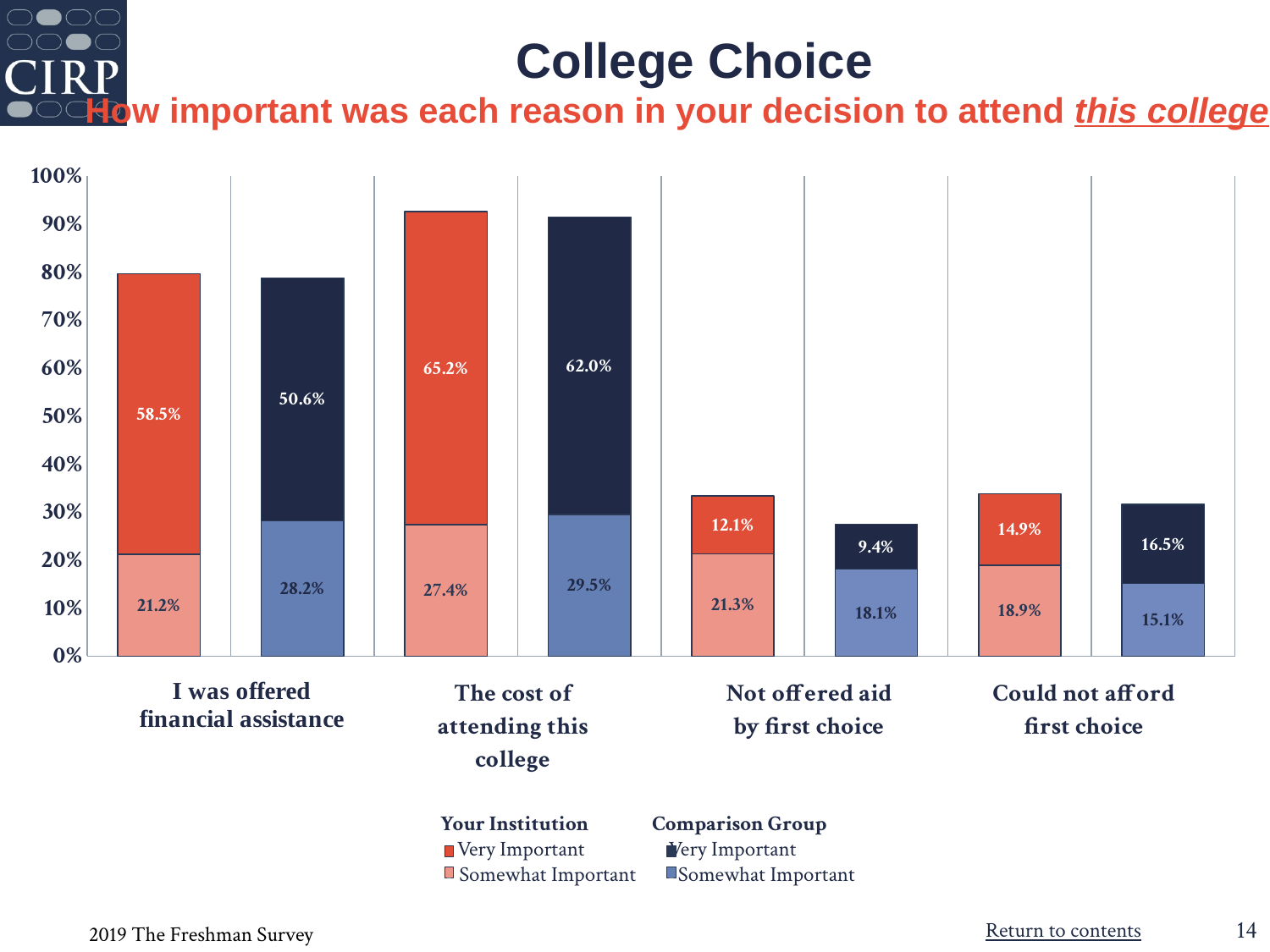

College Choice
How important was each reason in your decision to attend this college?

### Chart

| Category | Somewhat Important | Very Important |
|---|---|---|
| Your Institution | 0.212 | 0.585 |
| Comparison Group | 0.282 | 0.506 |
| Your Institution | 0.274 | 0.652 |
| Comparison Group | 0.295 | 0.62 |
| Your Institution | 0.213 | 0.121 |
| Comparison Group | 0.181 | 0.094 |
| Your Institution | 0.189 | 0.149 |
| Comparison Group | 0.151 | 0.165 |
 Your Institution               Comparison Group
     Very Important                  Very Important
     Somewhat Important         Somewhat Important

2019 The Freshman Survey
Return to contents
14